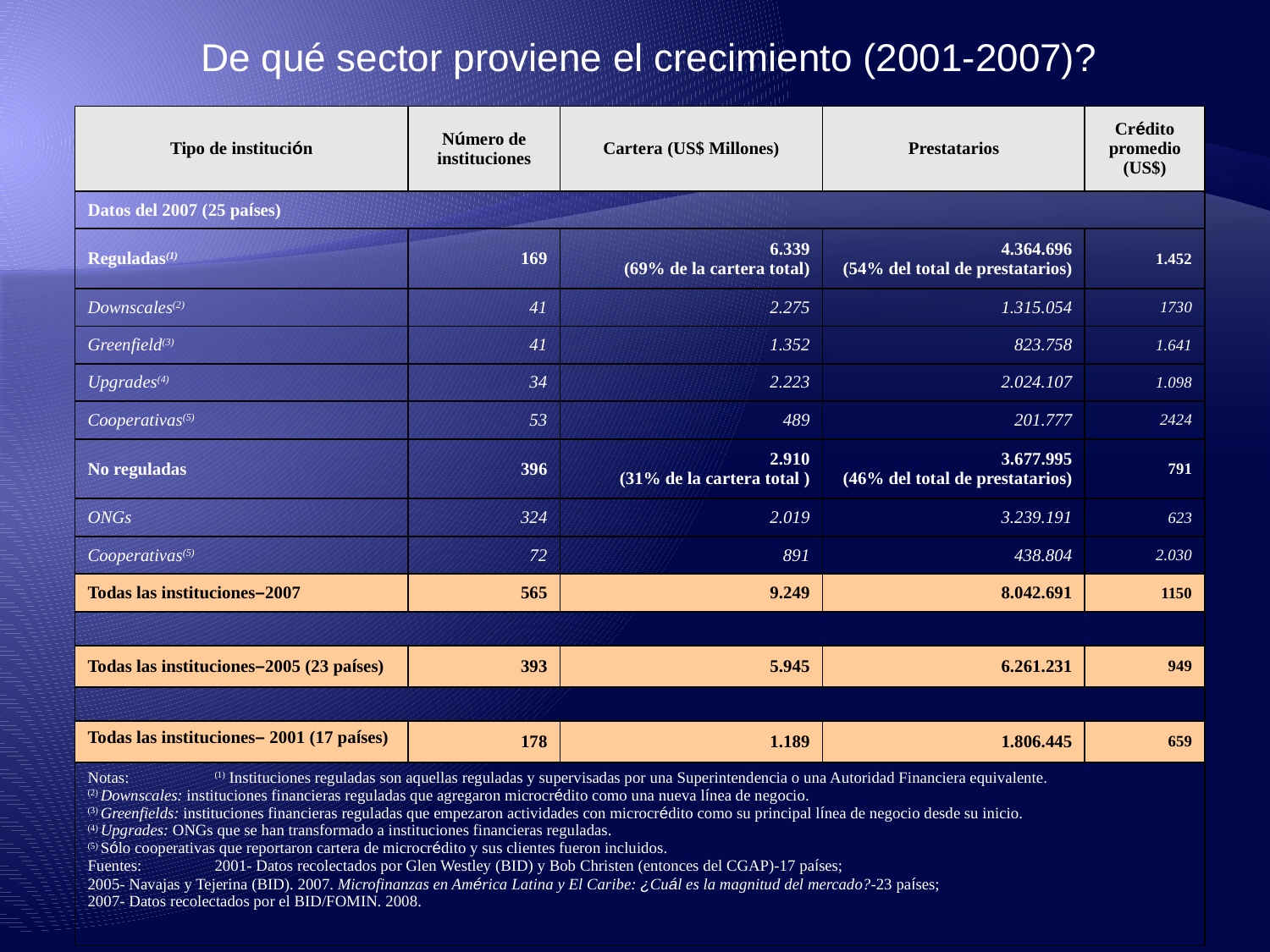

De qué sector proviene el crecimiento (2001-2007)?
| Tipo de institución | Número de instituciones | Cartera (US$ Millones) | Prestatarios | Crédito promedio (US$) |
| --- | --- | --- | --- | --- |
| Datos del 2007 (25 países) |  |  |  |  |
| Reguladas(1) | 169 | 6.339 (69% de la cartera total) | 4.364.696 (54% del total de prestatarios) | 1.452 |
| Downscales(2) | 41 | 2.275 | 1.315.054 | 1730 |
| Greenfield(3) | 41 | 1.352 | 823.758 | 1.641 |
| Upgrades(4) | 34 | 2.223 | 2.024.107 | 1.098 |
| Cooperativas(5) | 53 | 489 | 201.777 | 2424 |
| No reguladas | 396 | 2.910 (31% de la cartera total ) | 3.677.995 (46% del total de prestatarios) | 791 |
| ONGs | 324 | 2.019 | 3.239.191 | 623 |
| Cooperativas(5) | 72 | 891 | 438.804 | 2.030 |
| Todas las instituciones–2007 | 565 | 9.249 | 8.042.691 | 1150 |
|  |  |  |  |  |
| Todas las instituciones–2005 (23 países) | 393 | 5.945 | 6.261.231 | 949 |
|  |  |  |  |  |
| Todas las instituciones– 2001 (17 países) | 178 | 1.189 | 1.806.445 | 659 |
| Notas: (1) Instituciones reguladas son aquellas reguladas y supervisadas por una Superintendencia o una Autoridad Financiera equivalente. (2) Downscales: instituciones financieras reguladas que agregaron microcrédito como una nueva línea de negocio. (3) Greenfields: instituciones financieras reguladas que empezaron actividades con microcrédito como su principal línea de negocio desde su inicio. (4) Upgrades: ONGs que se han transformado a instituciones financieras reguladas. (5) Sólo cooperativas que reportaron cartera de microcrédito y sus clientes fueron incluidos. Fuentes: 2001- Datos recolectados por Glen Westley (BID) y Bob Christen (entonces del CGAP)-17 países; 2005- Navajas y Tejerina (BID). 2007. Microfinanzas en América Latina y El Caribe: ¿Cuál es la magnitud del mercado?-23 países; 2007- Datos recolectados por el BID/FOMIN. 2008. |  |  |  |  |